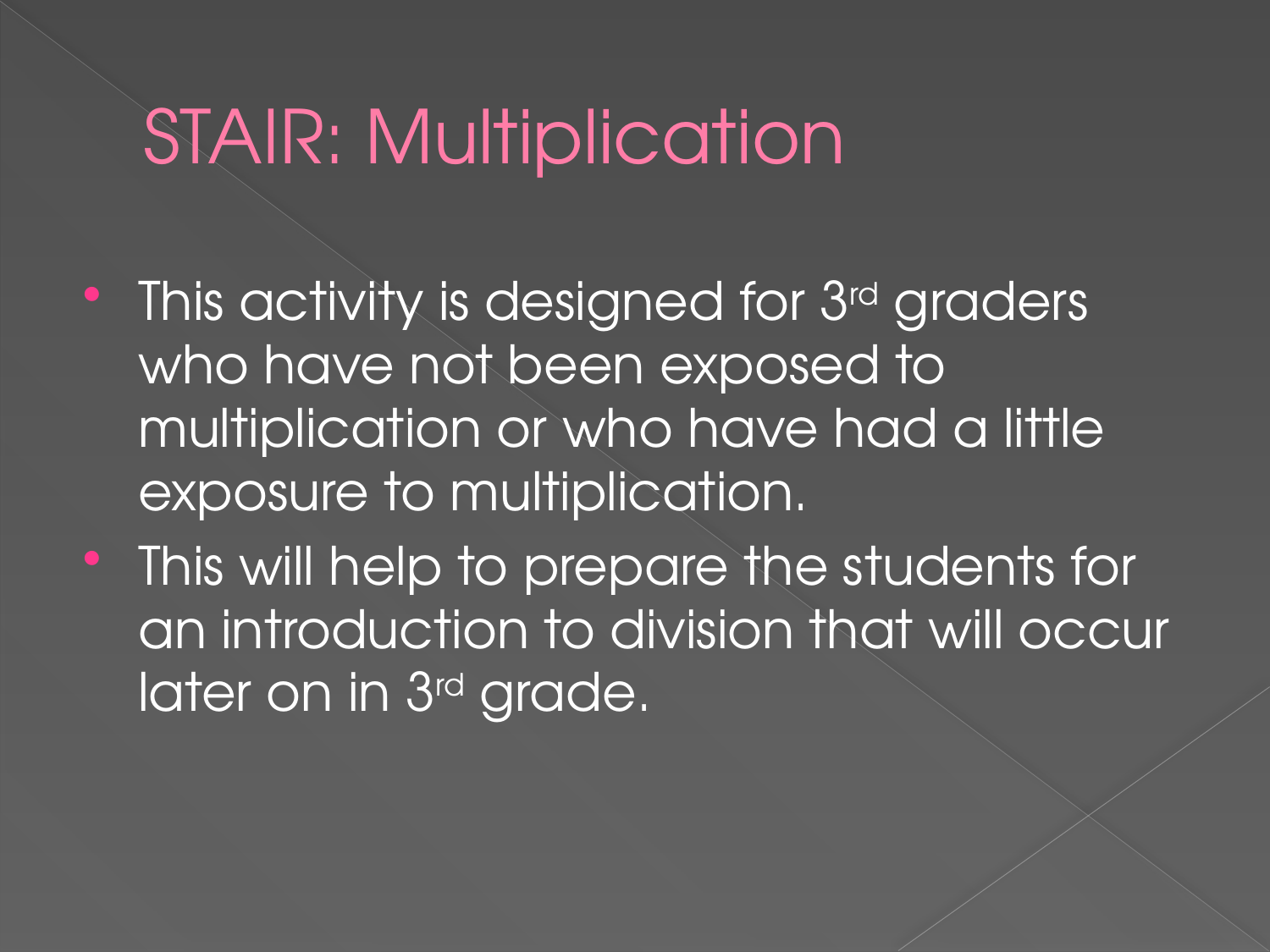

# STAIR: Multiplication
This activity is designed for 3rd graders who have not been exposed to multiplication or who have had a little exposure to multiplication.
This will help to prepare the students for an introduction to division that will occur later on in 3rd grade.